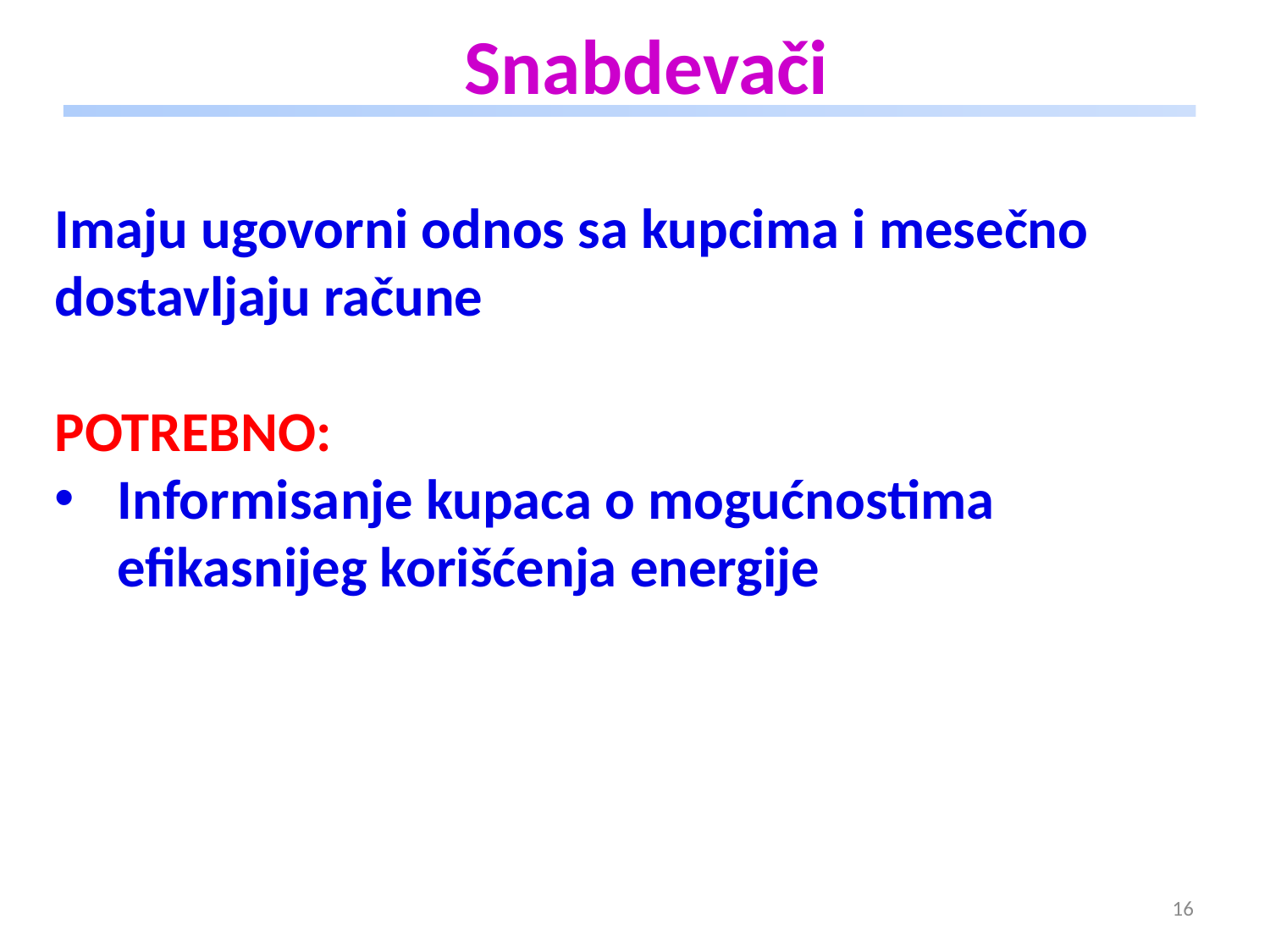

# Snabdevači

Imaju ugovorni odnos sa kupcima i mesečno dostavljaju račune

POTREBNO:
Informisanje kupaca o mogućnostima efikasnijeg korišćenja energije

16